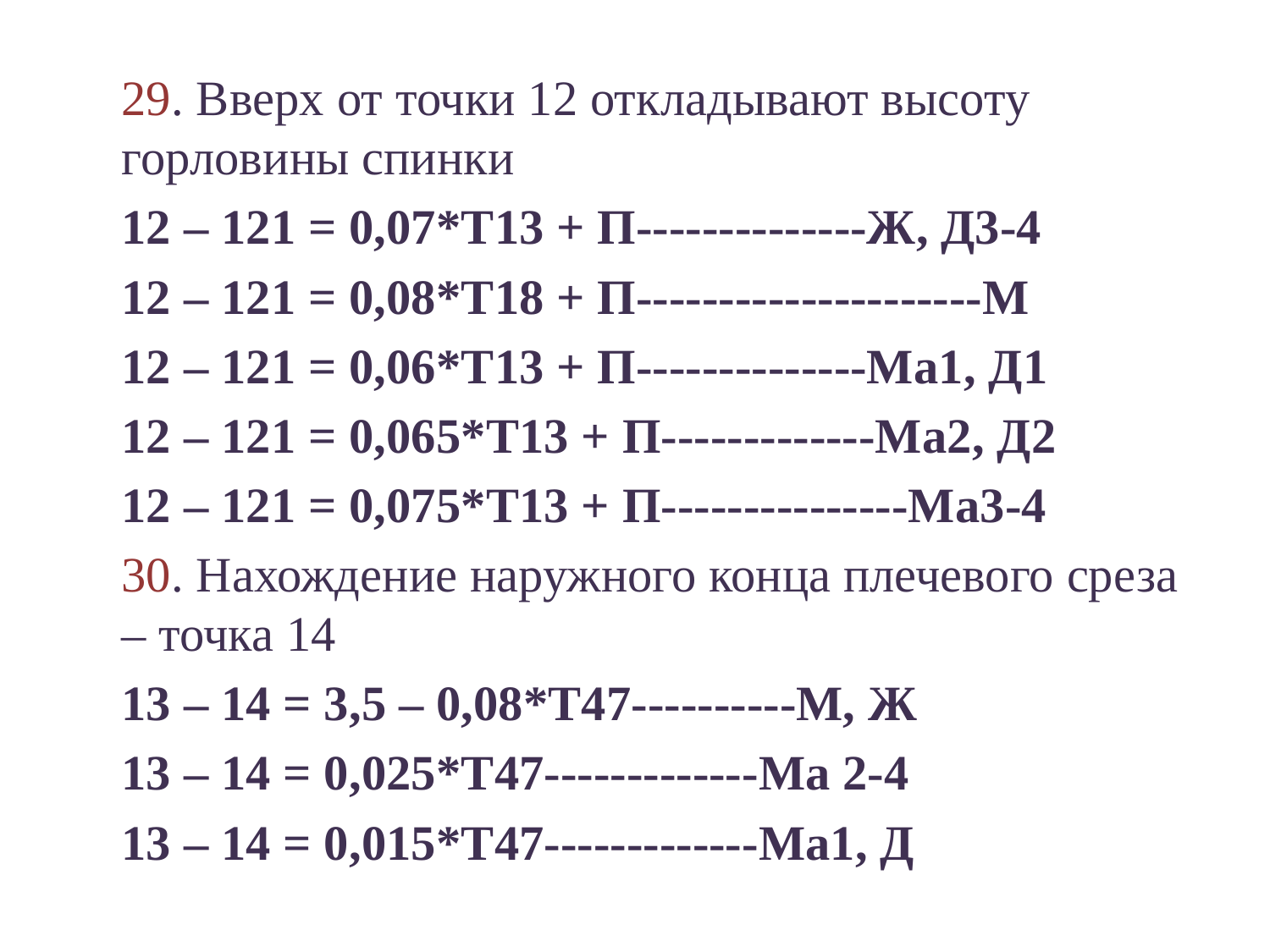

#
	29. Вверх от точки 12 откладывают высоту горловины спинки
	12 – 121 = 0,07*Т13 + П--------------Ж, Д3-4
	12 – 121 = 0,08*Т18 + П---------------------М
	12 – 121 = 0,06*Т13 + П--------------Ма1, Д1
	12 – 121 = 0,065*Т13 + П-------------Ма2, Д2
	12 – 121 = 0,075*Т13 + П---------------Ма3-4
	30. Нахождение наружного конца плечевого среза – точка 14
	13 – 14 = 3,5 – 0,08*Т47----------М, Ж
	13 – 14 = 0,025*Т47-------------Ма 2-4
	13 – 14 = 0,015*Т47-------------Ма1, Д